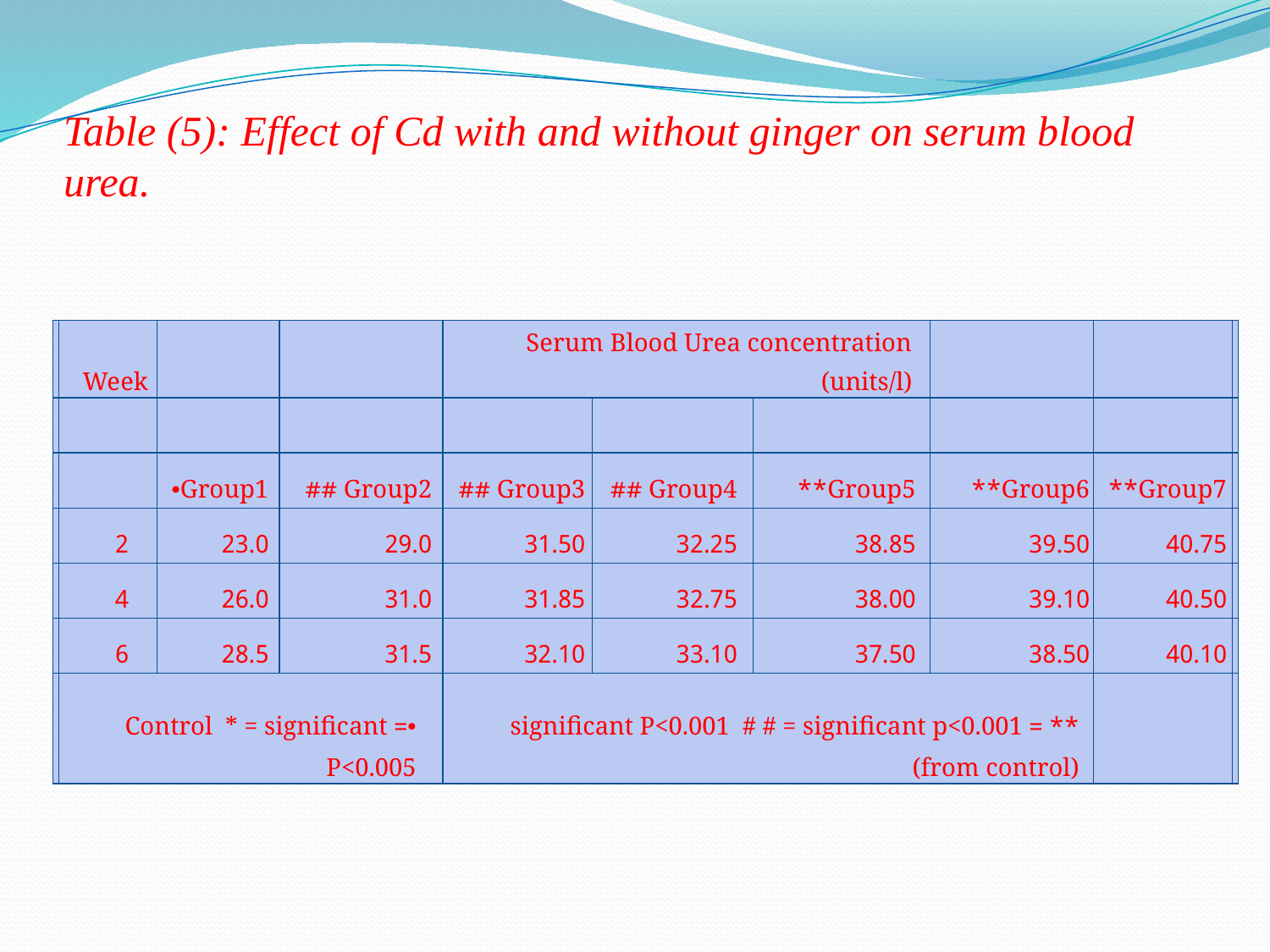

# Table (5): Effect of Cd with and without ginger on serum blood urea.
|  | Week |  |  | Serum Blood Urea concentration (units/l) |  |  |  |  |  |
| --- | --- | --- | --- | --- | --- | --- | --- | --- | --- |
|  |  |  |  |  |  |  |  |  |  |
|  |  | Group1• | Group2 ## | Group3 ## | Group4 ## | Group5\*\* | Group6\*\* | Group7\*\* |  |
|  | 2 | 23.0 | 29.0 | 31.50 | 32.25 | 38.85 | 39.50 | 40.75 |  |
|  | 4 | 26.0 | 31.0 | 31.85 | 32.75 | 38.00 | 39.10 | 40.50 |  |
|  | 6 | 28.5 | 31.5 | 32.10 | 33.10 | 37.50 | 38.50 | 40.10 |  |
|  | •= Control \* = significant P<0.005 |  |  | \*\* = significant P<0.001 # # = significant p<0.001 (from control) |  |  |  |  |  |